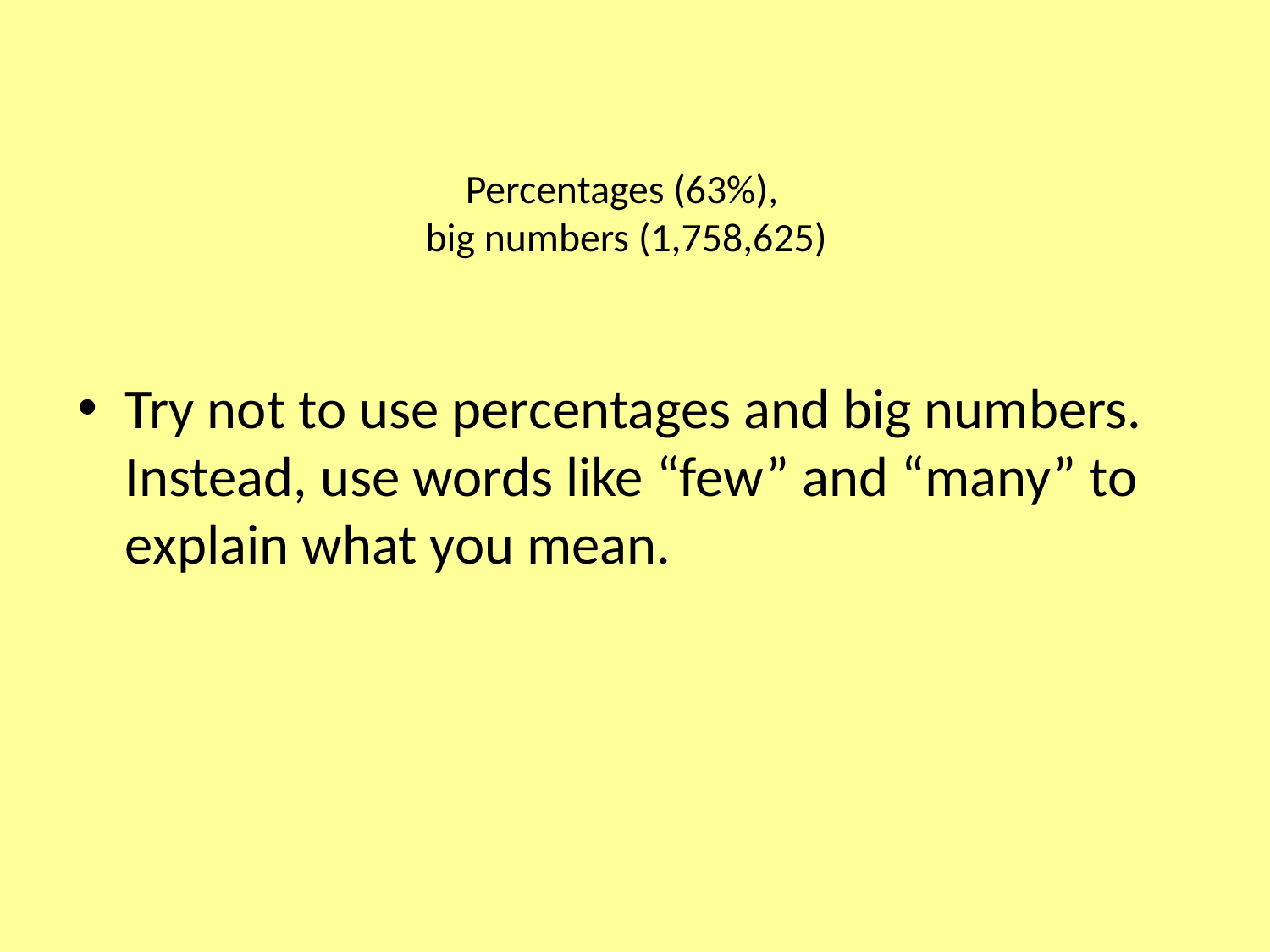

# Percentages (63%), big numbers (1,758,625)
Try not to use percentages and big numbers. Instead, use words like “few” and “many” to explain what you mean.